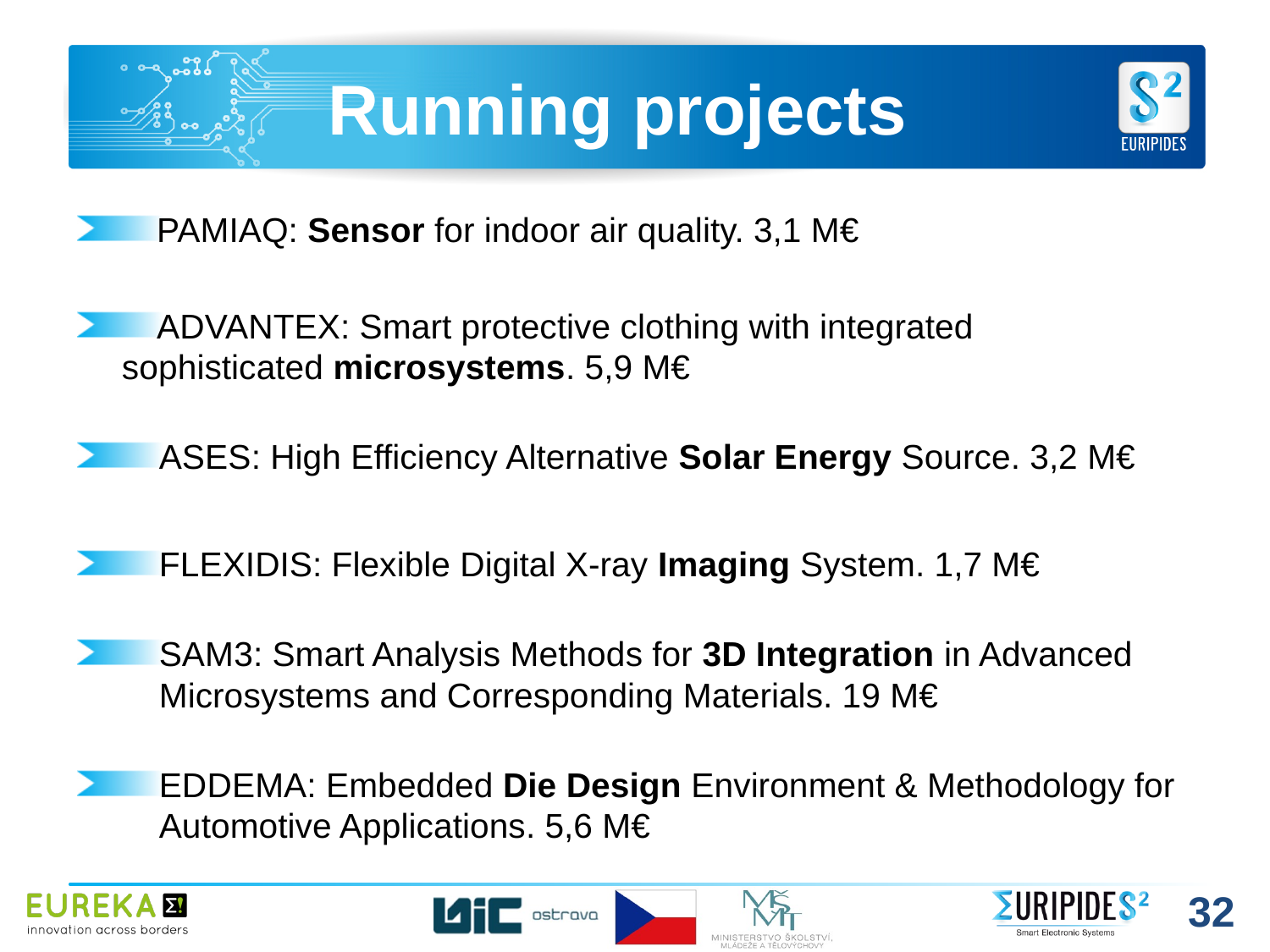

# Running projects

PAMIAQ: Sensor for indoor air quality. 3,1 M€

ADVANTEX: Smart protective clothing with integrated 	sophisticated microsystems. 5,9 M€

ASES: High Efficiency Alternative Solar Energy Source. 3,2 M€

FLEXIDIS: Flexible Digital X-ray Imaging System. 1,7 M€

SAM3: Smart Analysis Methods for 3D Integration in Advanced Microsystems and Corresponding Materials. 19 M€

EDDEMA: Embedded Die Design Environment & Methodology for Automotive Applications. 5,6 M€

32